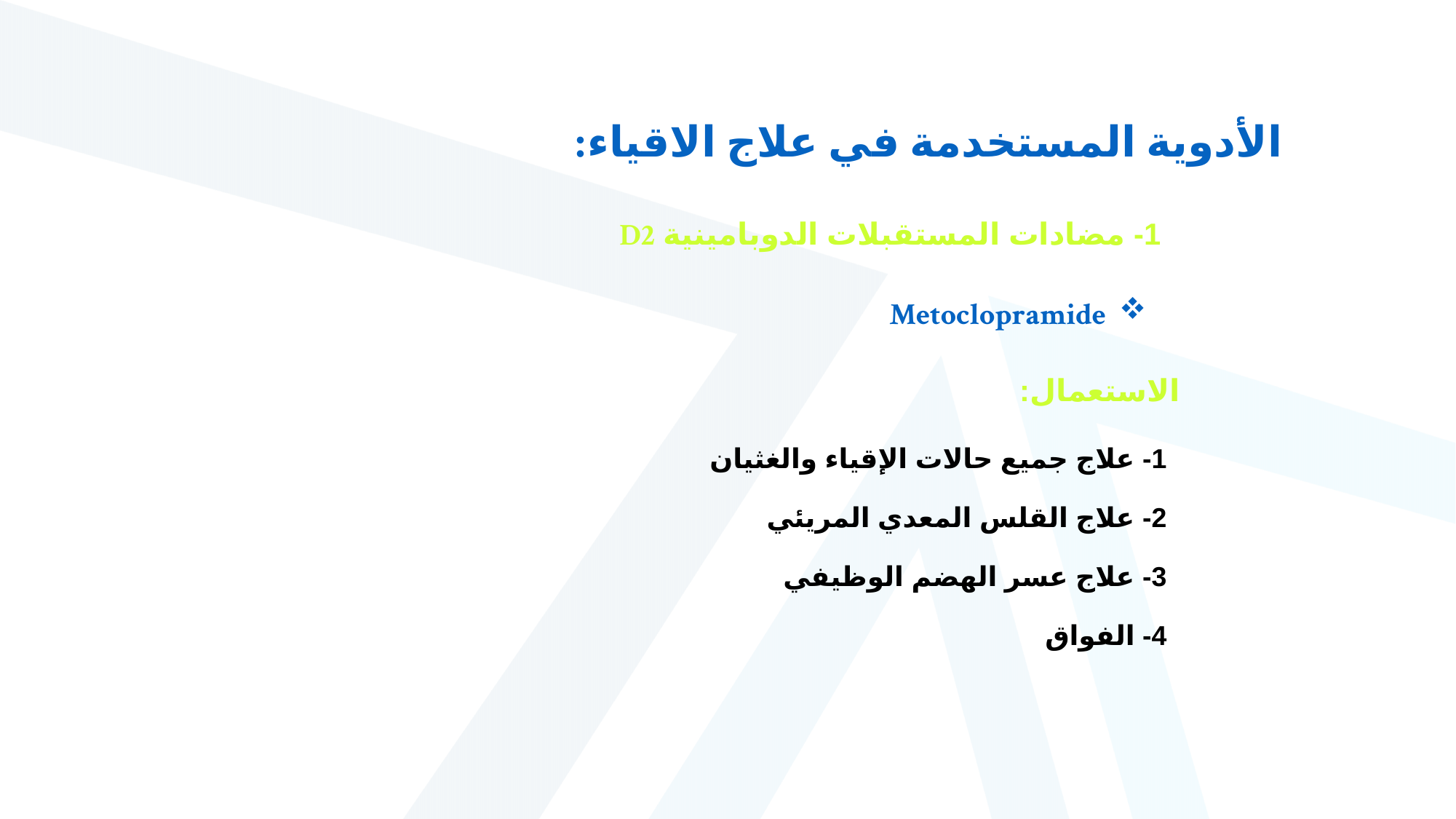

الأدوية المستخدمة في علاج الاقياء:
1- مضادات المستقبلات الدوبامينية D2
Metoclopramide
الاستعمال:
1- علاج جميع حالات الإقياء والغثيان
2- علاج القلس المعدي المريئي
3- علاج عسر الهضم الوظيفي
4- الفواق